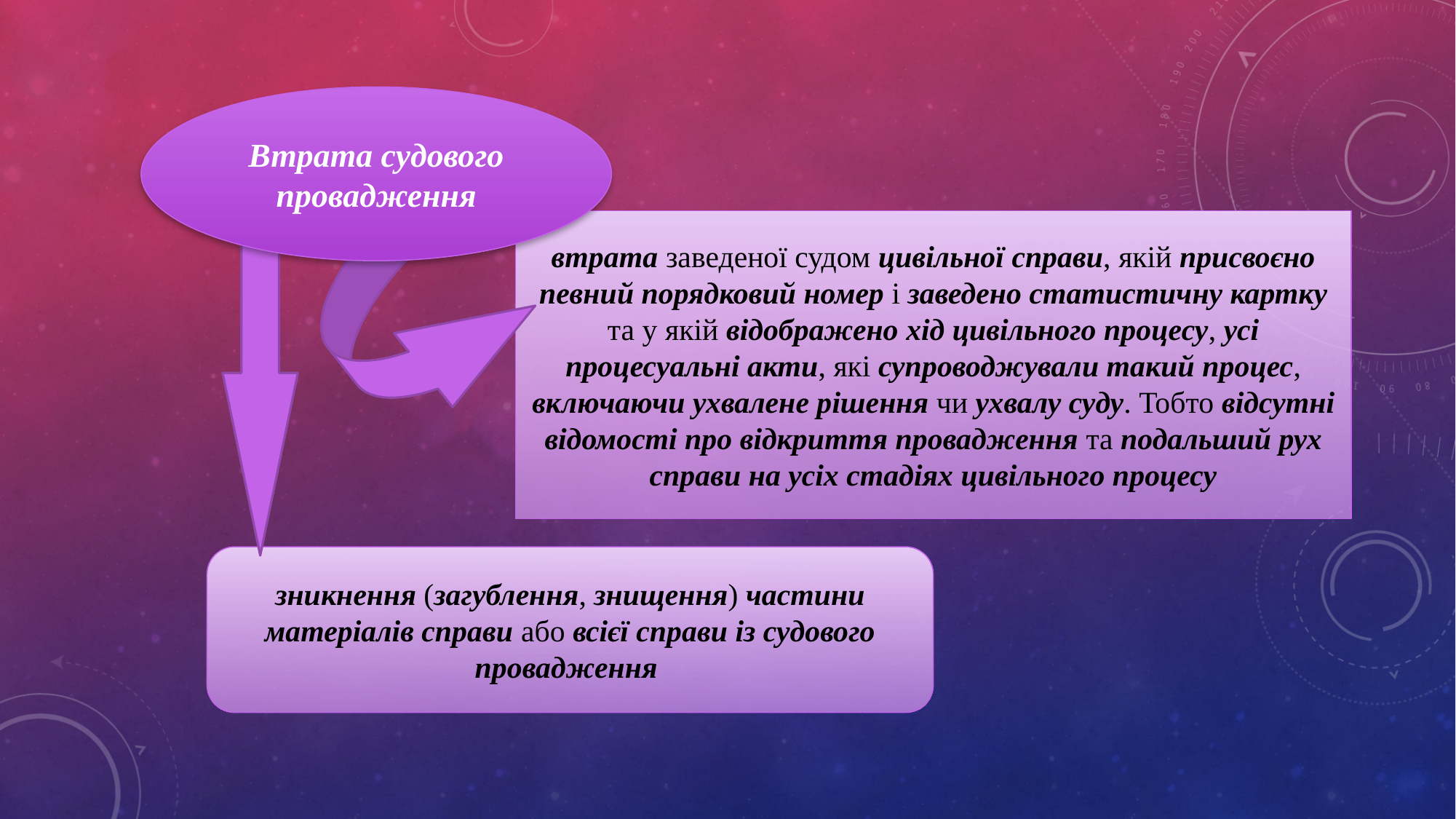

Втрата судового провадження

втрата заведеної судом цивільної справи, якій присвоєно певний порядковий номер і заведено статистичну картку та у якій відображено хід цивільного процесу, усі процесуальні акти, які супроводжували такий процес, включаючи ухвалене рішення чи ухвалу суду. Тобто відсутні відомості про відкриття провадження та подальший рух справи на усіх стадіях цивільного процесу

зникнення (загублення, знищення) частини матеріалів справи або всієї справи із судового провадження